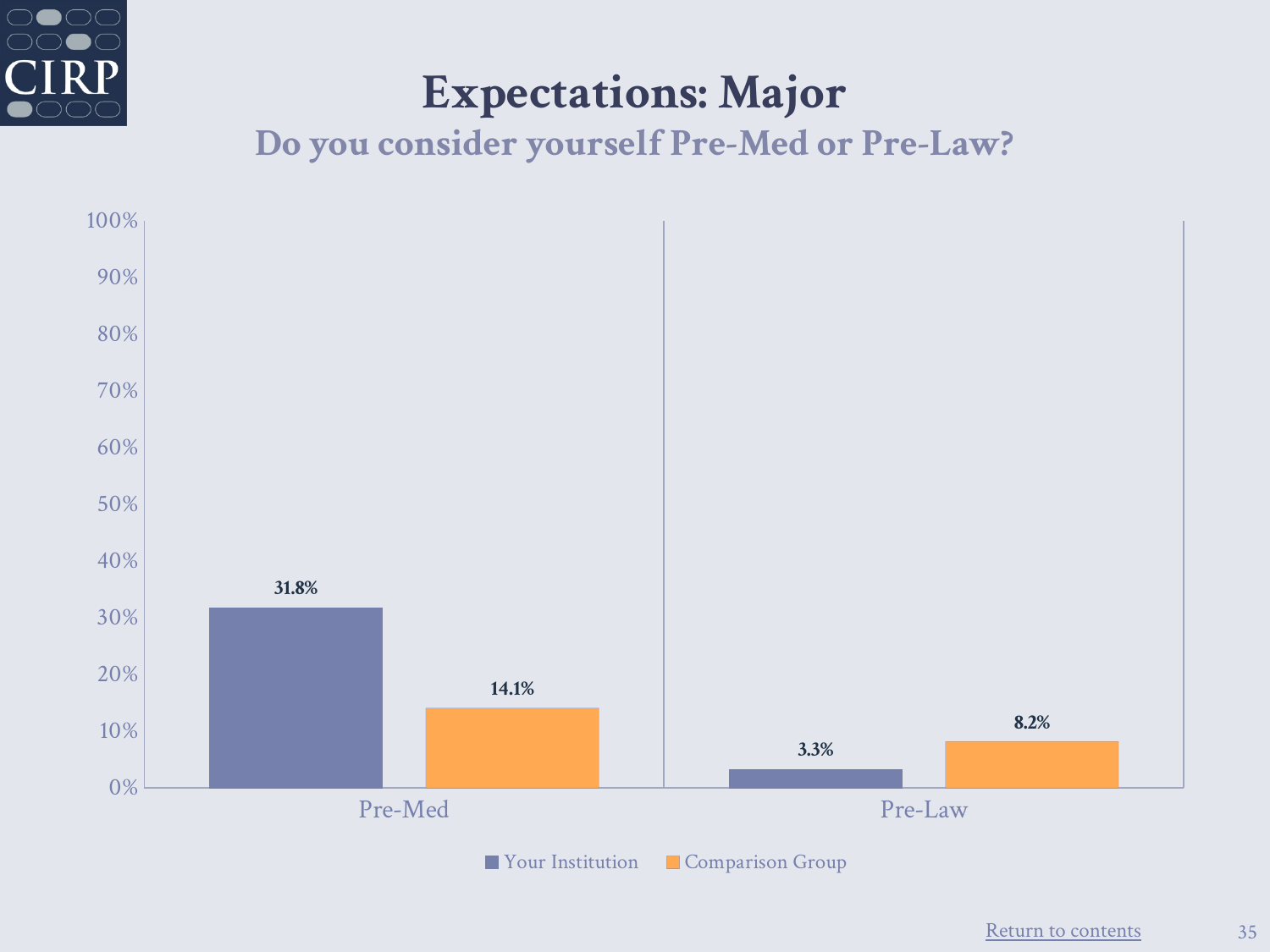

# Expectations: Major Do you consider yourself Pre-Med or Pre-Law?

### Chart

| Category | Your Institution | Comparison Group |
|---|---|---|
| Pre-Med | 0.318 | 0.141 |
| Pre-Law | 0.033 | 0.082 |
35